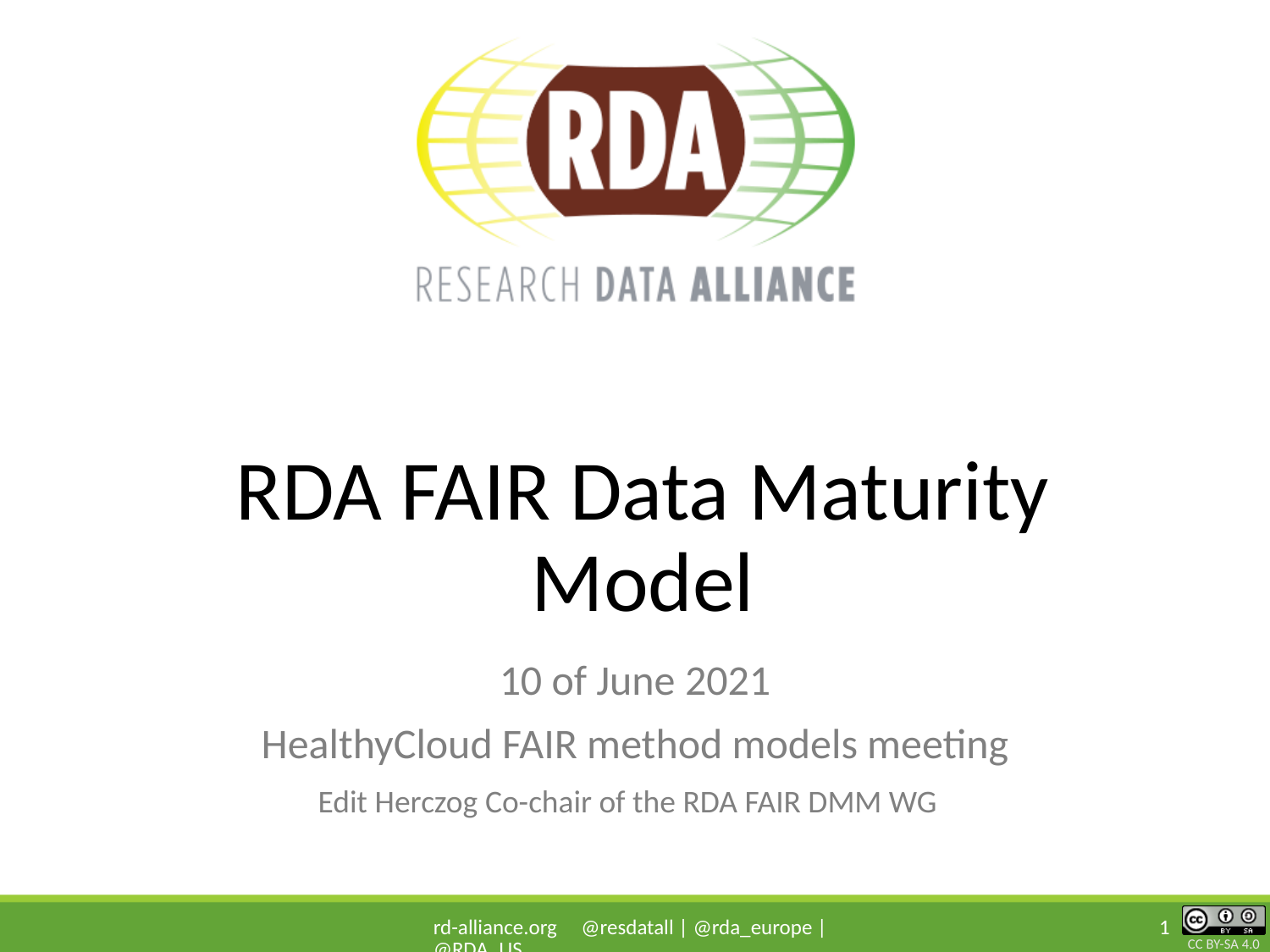

# RDA FAIR Data Maturity Model
10 of June 2021
HealthyCloud FAIR method models meeting
Edit Herczog Co-chair of the RDA FAIR DMM WG
rd-alliance.org     @resdatall | @rda_europe | @RDA_US
1